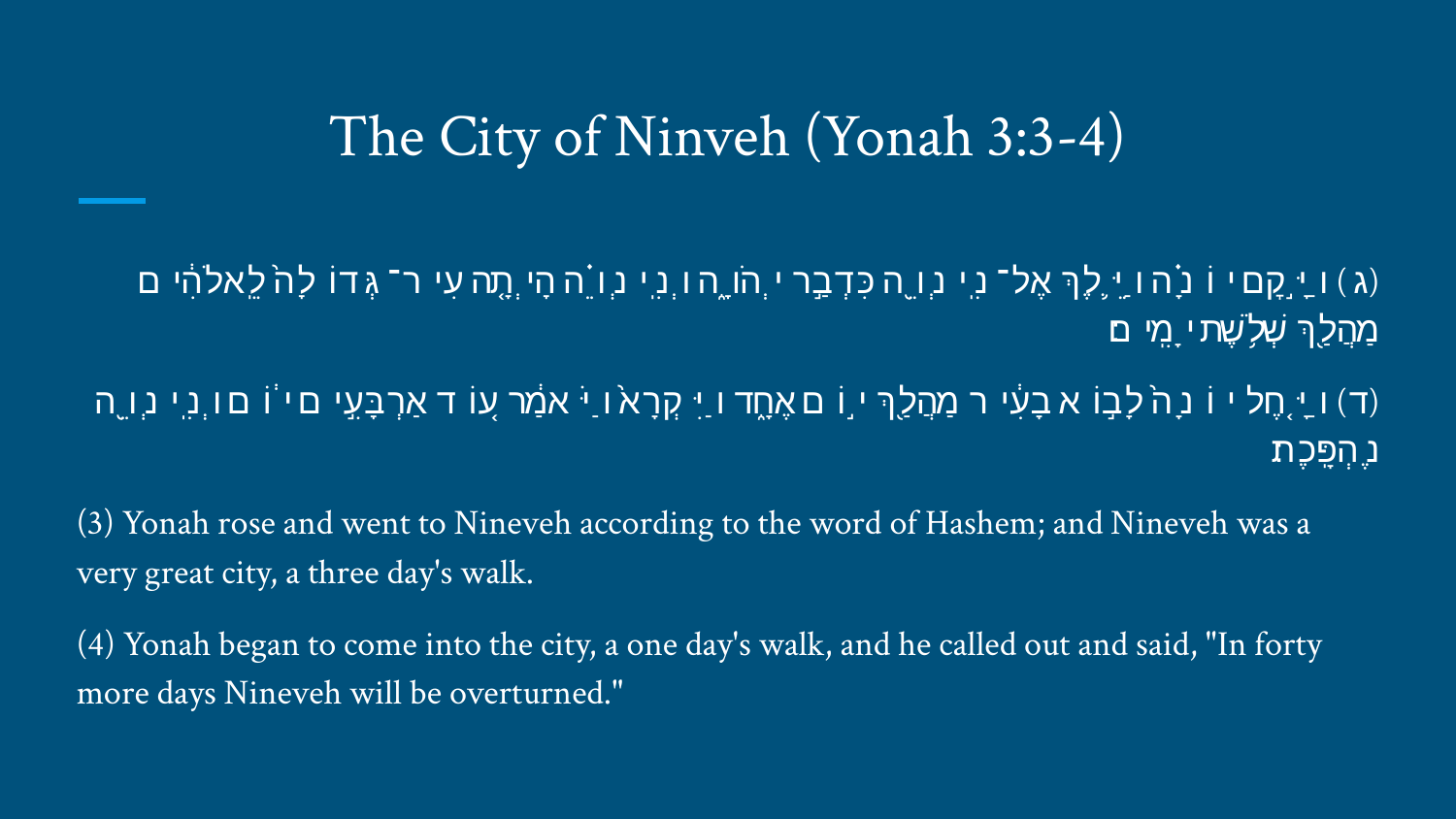

# The City of Ninveh (Yonah 3:3-4)
(ג) וַיָּ֣קׇם יוֹנָ֗ה וַיֵּ֛לֶךְ אֶל־נִֽינְוֵ֖ה כִּדְבַ֣ר יְהֹוָ֑ה וְנִֽינְוֵ֗ה הָיְתָ֤ה עִיר־גְּדוֹלָה֙ לֵֽאלֹהִ֔ים מַהֲלַ֖ךְ שְׁלֹ֥שֶׁת יָמִֽים׃
(ד) וַיָּ֤חֶל יוֹנָה֙ לָב֣וֹא בָעִ֔יר מַהֲלַ֖ךְ י֣וֹם אֶחָ֑ד וַיִּקְרָא֙ וַיֹּאמַ֔ר ע֚וֹד אַרְבָּעִ֣ים י֔וֹם וְנִֽינְוֵ֖ה נֶהְפָּֽכֶת׃
(3) Yonah rose and went to Nineveh according to the word of Hashem; and Nineveh was a very great city, a three day's walk.
(4) Yonah began to come into the city, a one day's walk, and he called out and said, "In forty more days Nineveh will be overturned."